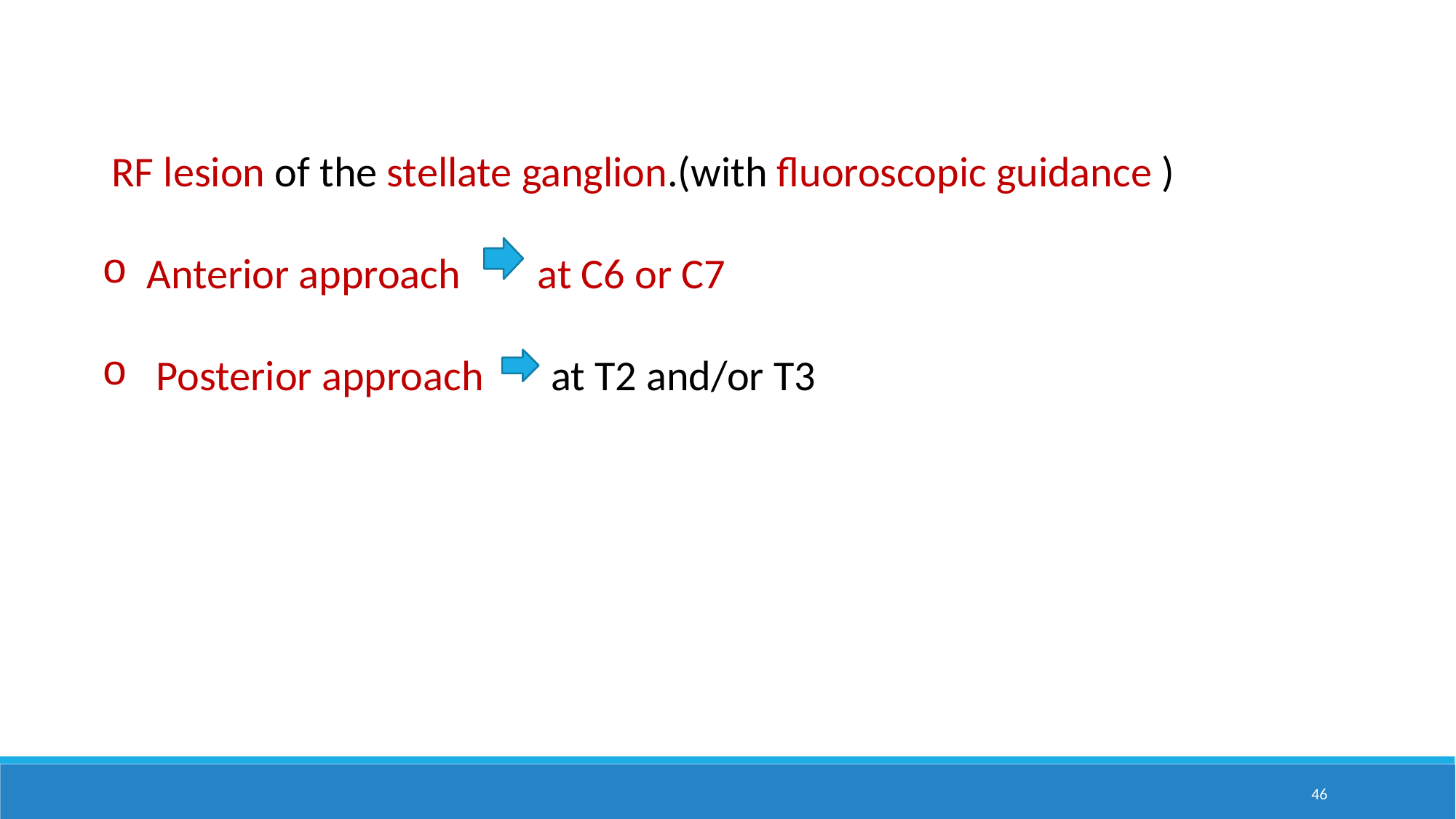

RF lesion of the stellate ganglion.(with fluoroscopic guidance )
  Anterior approach        at C6 or C7
   Posterior approach       at T2 and/or T3

46